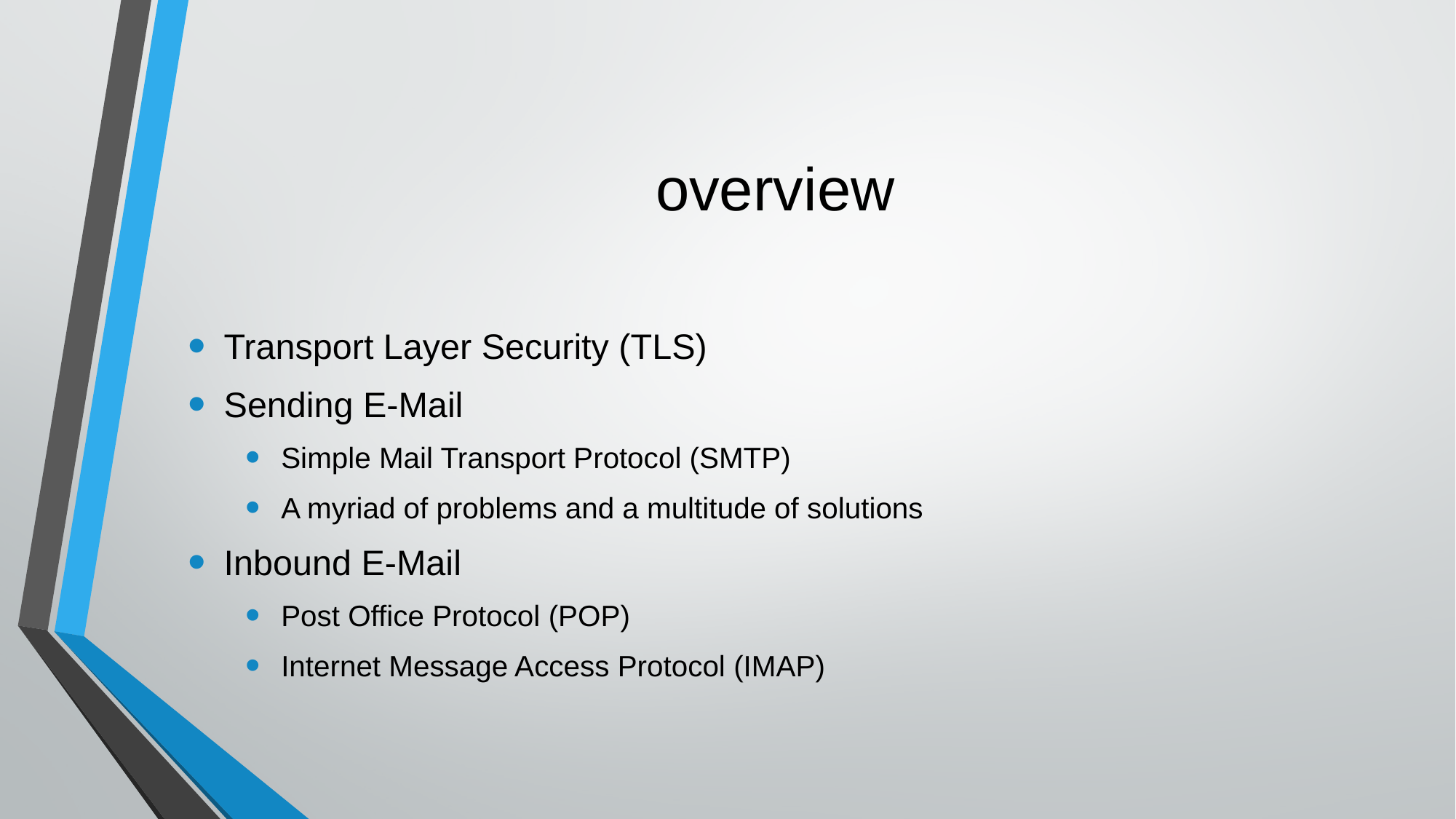

# overview
Transport Layer Security (TLS)
Sending E-Mail
Simple Mail Transport Protocol (SMTP)
A myriad of problems and a multitude of solutions
Inbound E-Mail
Post Office Protocol (POP)
Internet Message Access Protocol (IMAP)